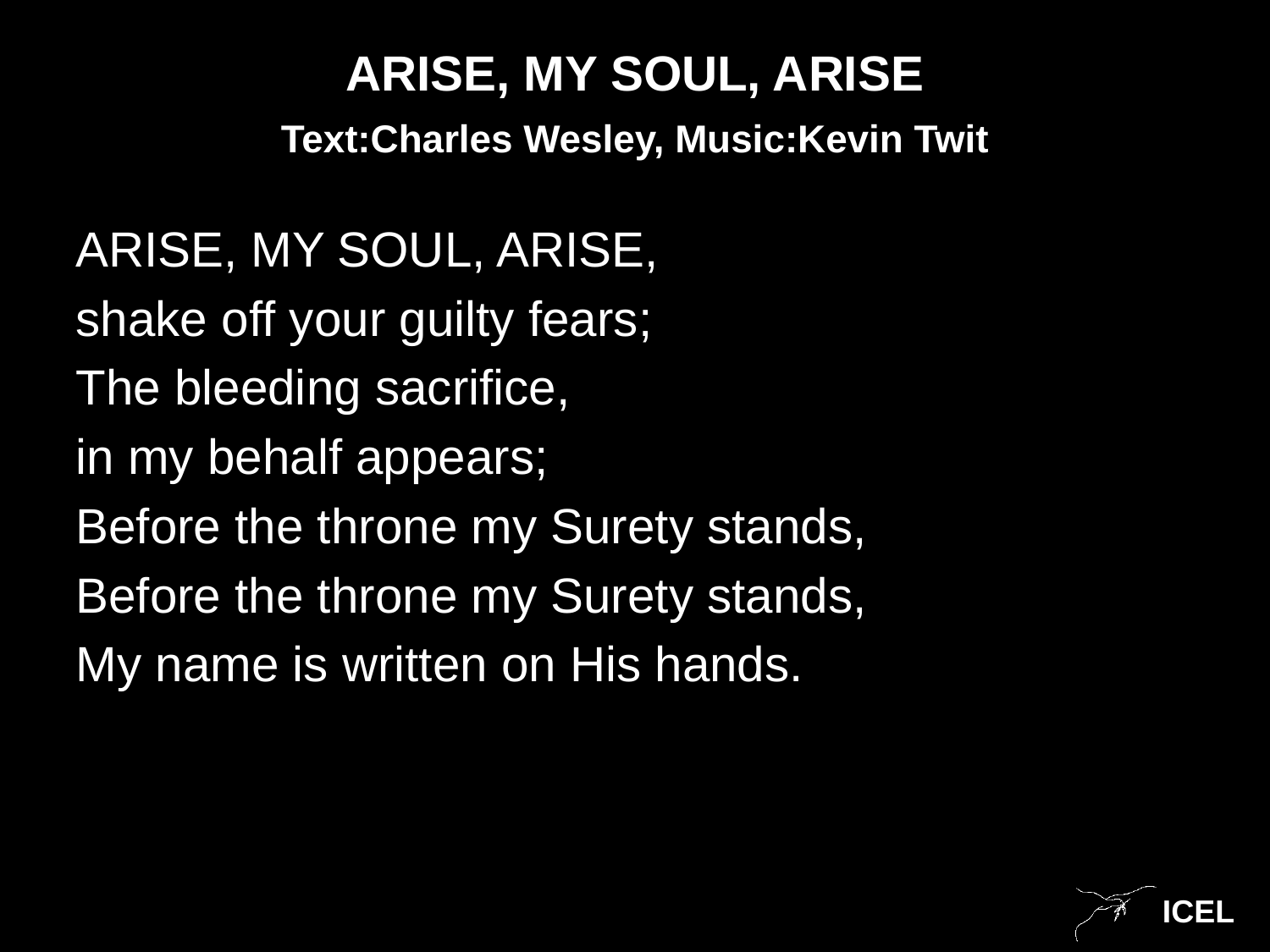

# ARISE, MY SOUL, ARISE
Text:Charles Wesley, Music:Kevin Twit
ARISE, MY SOUL, ARISE,
shake off your guilty fears;
The bleeding sacrifice,
in my behalf appears;
Before the throne my Surety stands,
Before the throne my Surety stands,
My name is written on His hands.